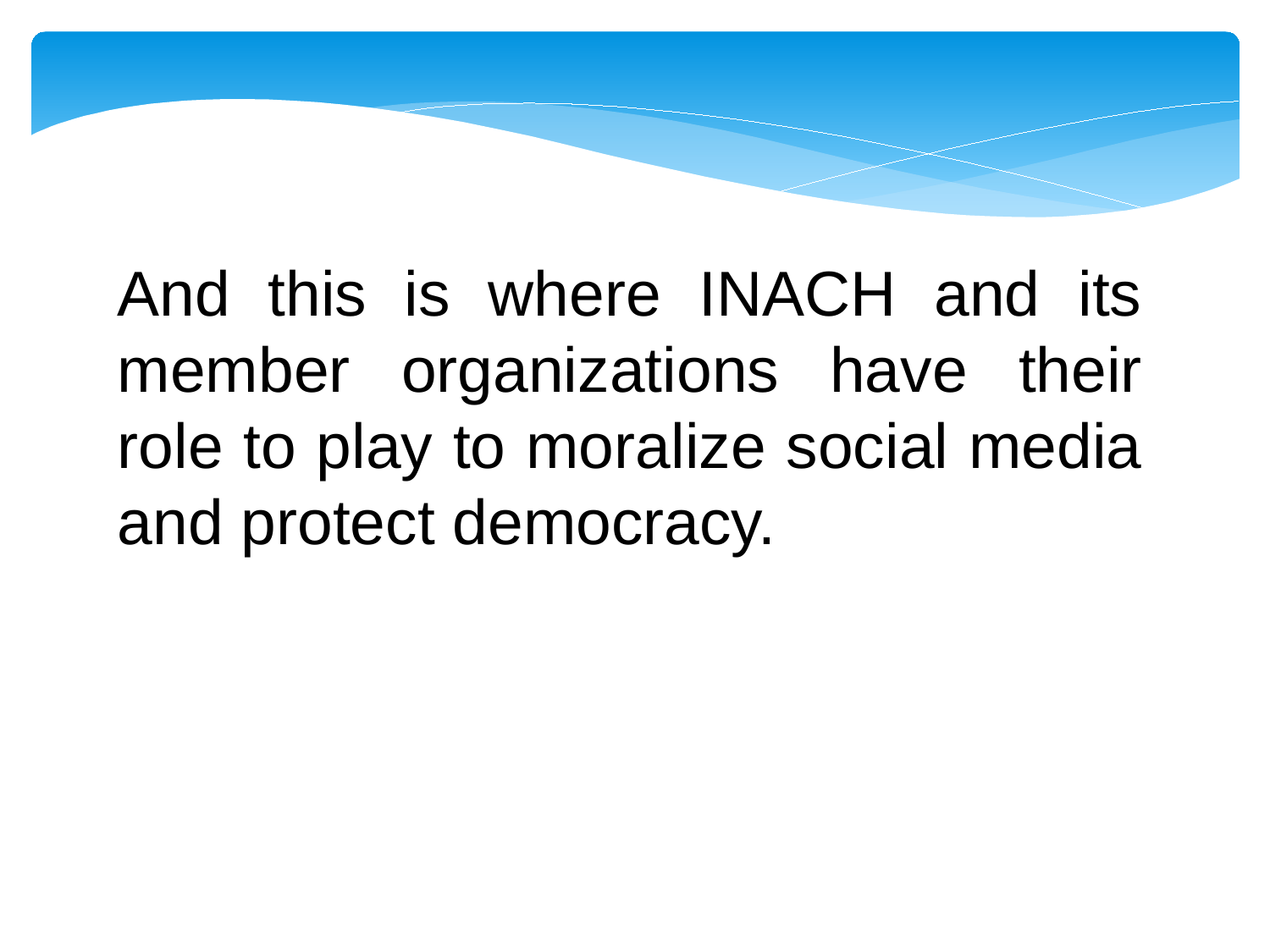

And this is where INACH and its member organizations have their role to play to moralize social media and protect democracy.